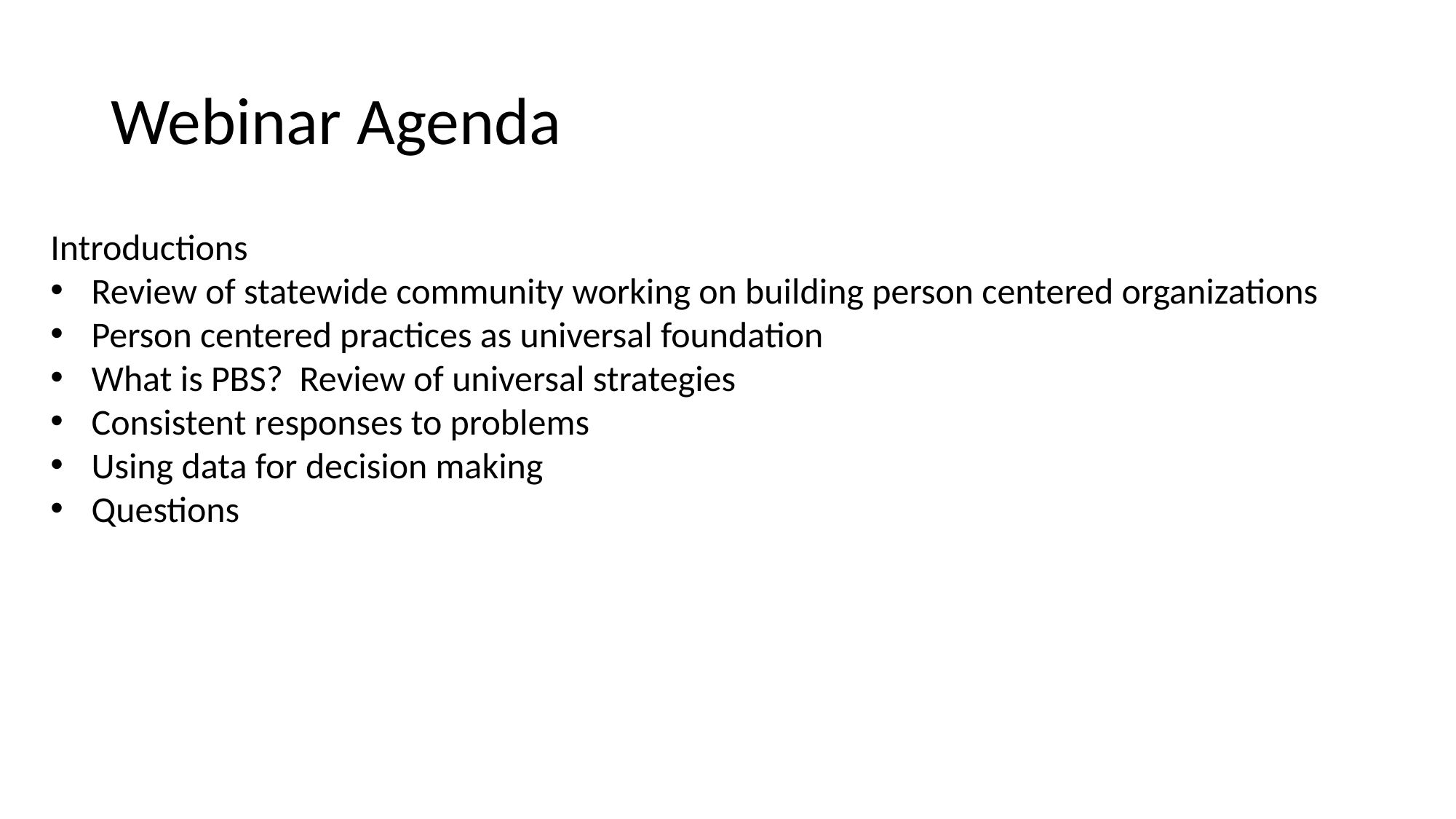

# Webinar Agenda
Introductions
Review of statewide community working on building person centered organizations
Person centered practices as universal foundation
What is PBS?  Review of universal strategies
Consistent responses to problems
Using data for decision making
Questions